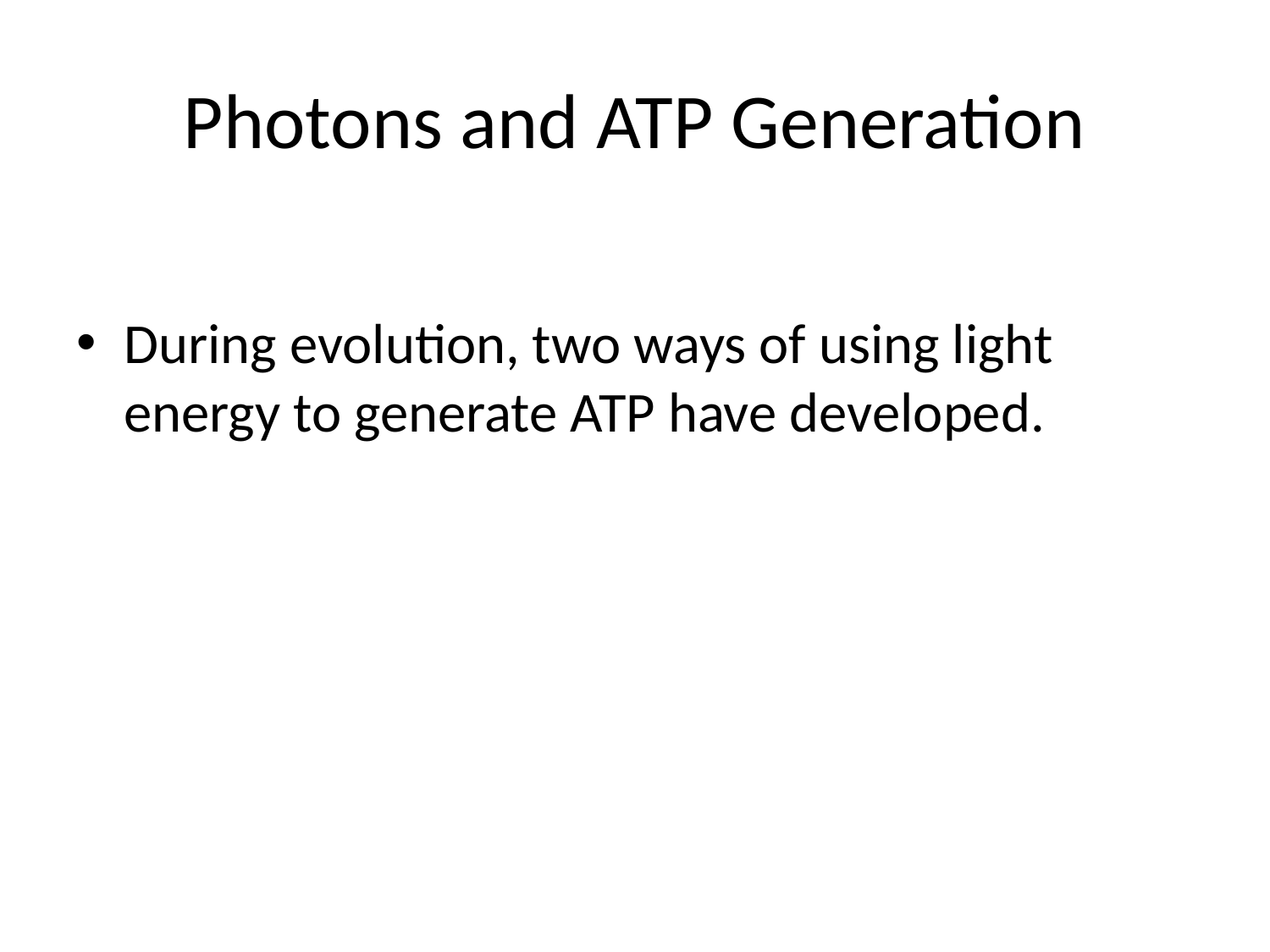

# Photons and ATP Generation

During evolution, two ways of using light energy to generate ATP have developed.